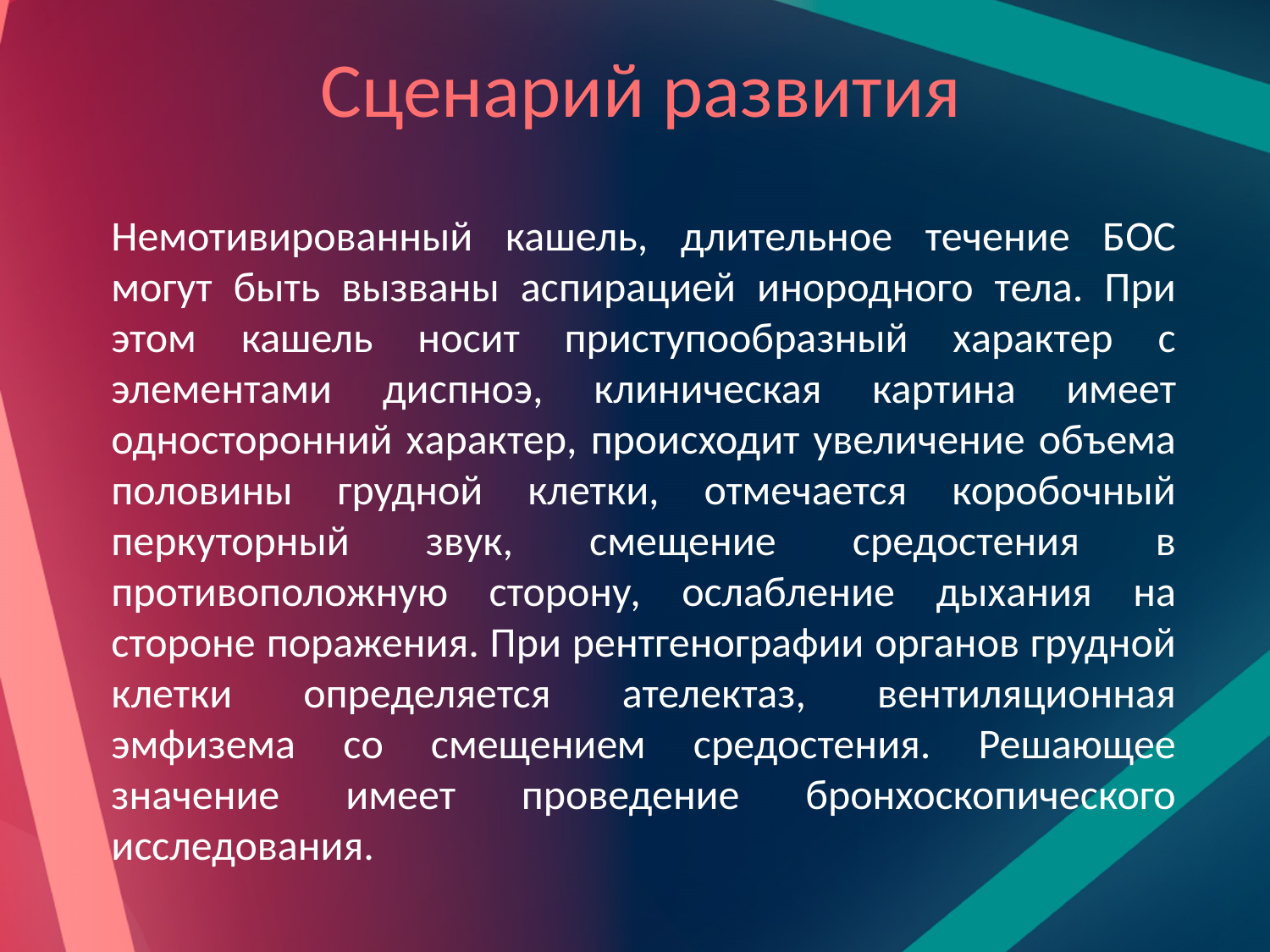

# Сценарий развития
Немотивированный кашель, длительное течение БОС могут быть вызваны аспирацией инородного тела. При этом кашель носит приступообразный характер с элементами диспноэ, клиническая картина имеет односторонний характер, происходит увеличение объема половины грудной клетки, отмечается коробочный перкуторный звук, смещение средостения в противоположную сторону, ослабление дыхания на стороне поражения. При рентгенографии органов грудной клетки определяется ателектаз, вентиляционная эмфизема со смещением средостения. Решающее значение имеет проведение бронхоскопического исследования.